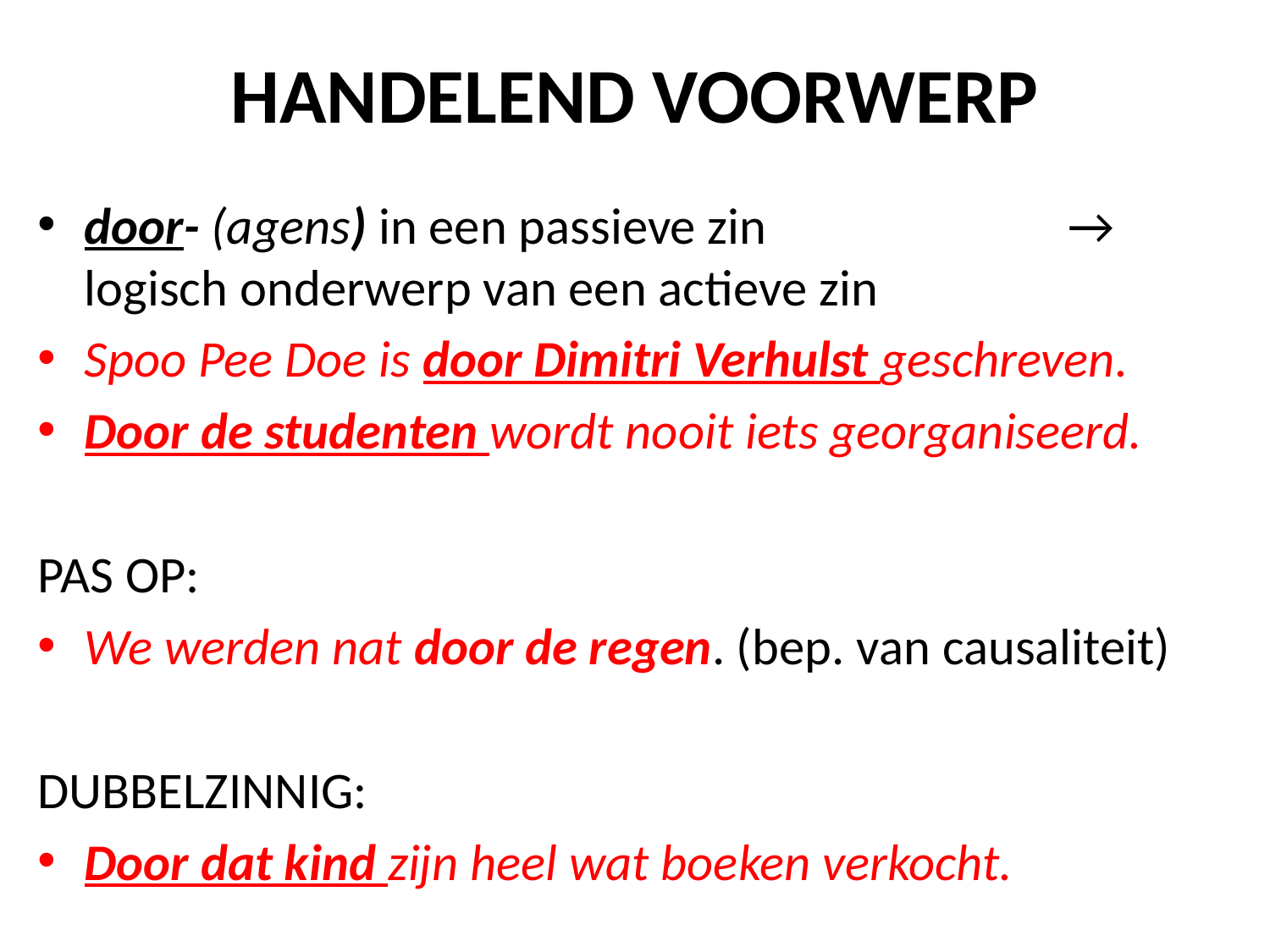

# HANDELEND VOORWERP
door- (agens) in een passieve zin  			               → logisch onderwerp van een actieve zin
Spoo Pee Doe is door Dimitri Verhulst geschreven.
Door de studenten wordt nooit iets georganiseerd.

PAS OP:
We werden nat door de regen. (bep. van causaliteit)

DUBBELZINNIG:
Door dat kind zijn heel wat boeken verkocht.